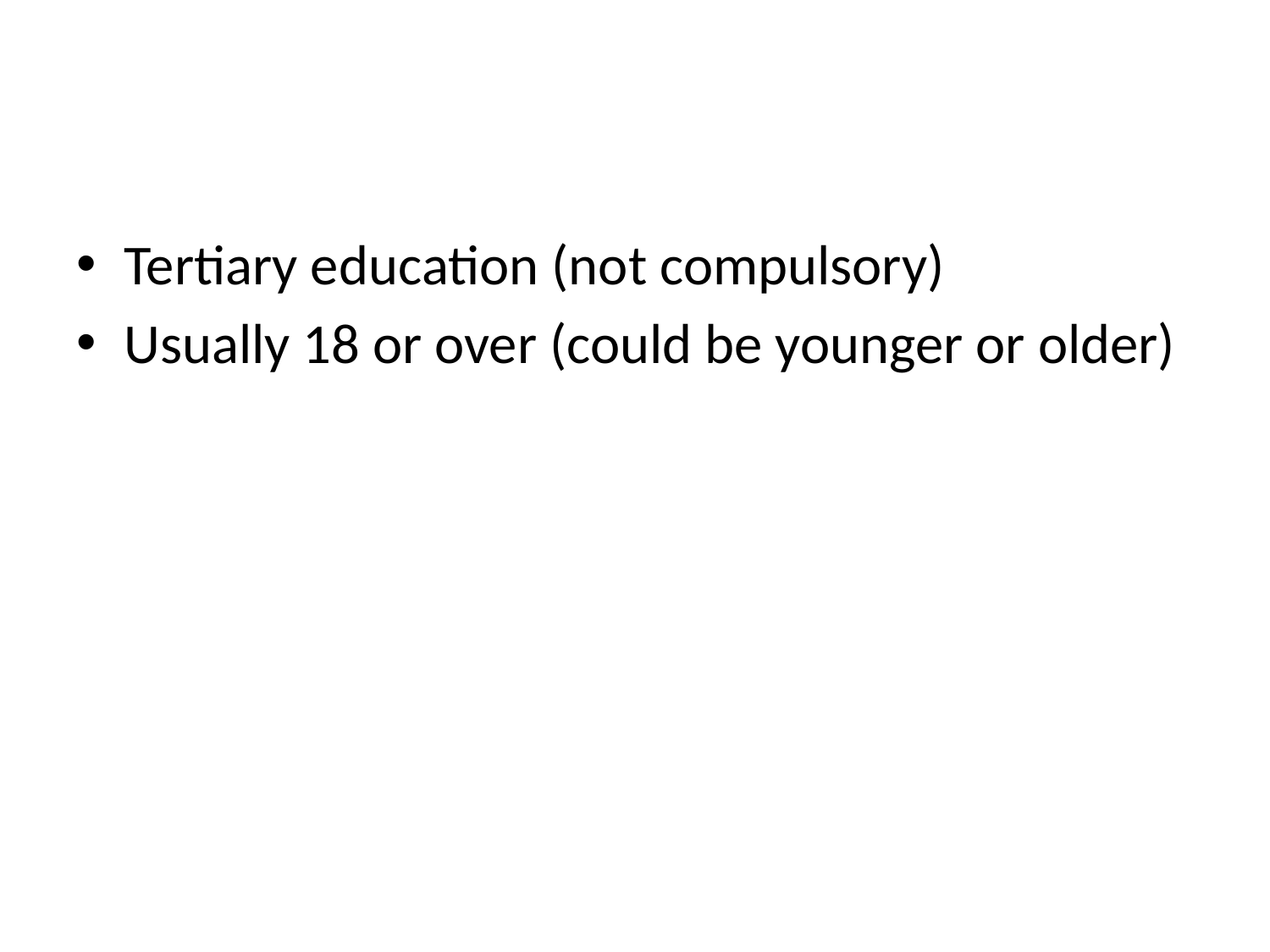

#
Tertiary education (not compulsory)
Usually 18 or over (could be younger or older)